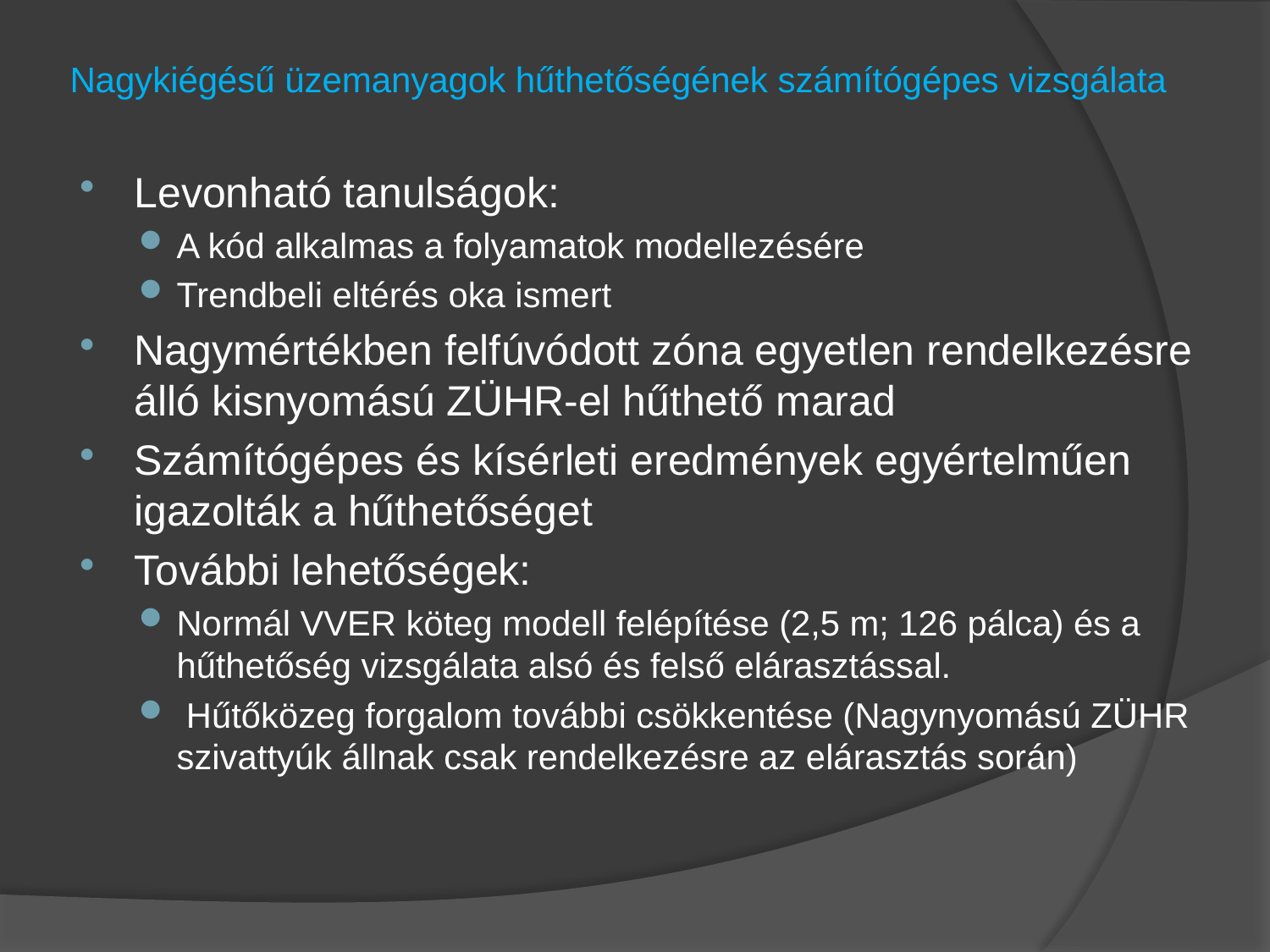

# Nagykiégésű üzemanyagok hűthetőségének számítógépes vizsgálata
Levonható tanulságok:
A kód alkalmas a folyamatok modellezésére
Trendbeli eltérés oka ismert
Nagymértékben felfúvódott zóna egyetlen rendelkezésre álló kisnyomású ZÜHR-el hűthető marad
Számítógépes és kísérleti eredmények egyértelműen igazolták a hűthetőséget
További lehetőségek:
Normál VVER köteg modell felépítése (2,5 m; 126 pálca) és a hűthetőség vizsgálata alsó és felső elárasztással.
 Hűtőközeg forgalom további csökkentése (Nagynyomású ZÜHR szivattyúk állnak csak rendelkezésre az elárasztás során)